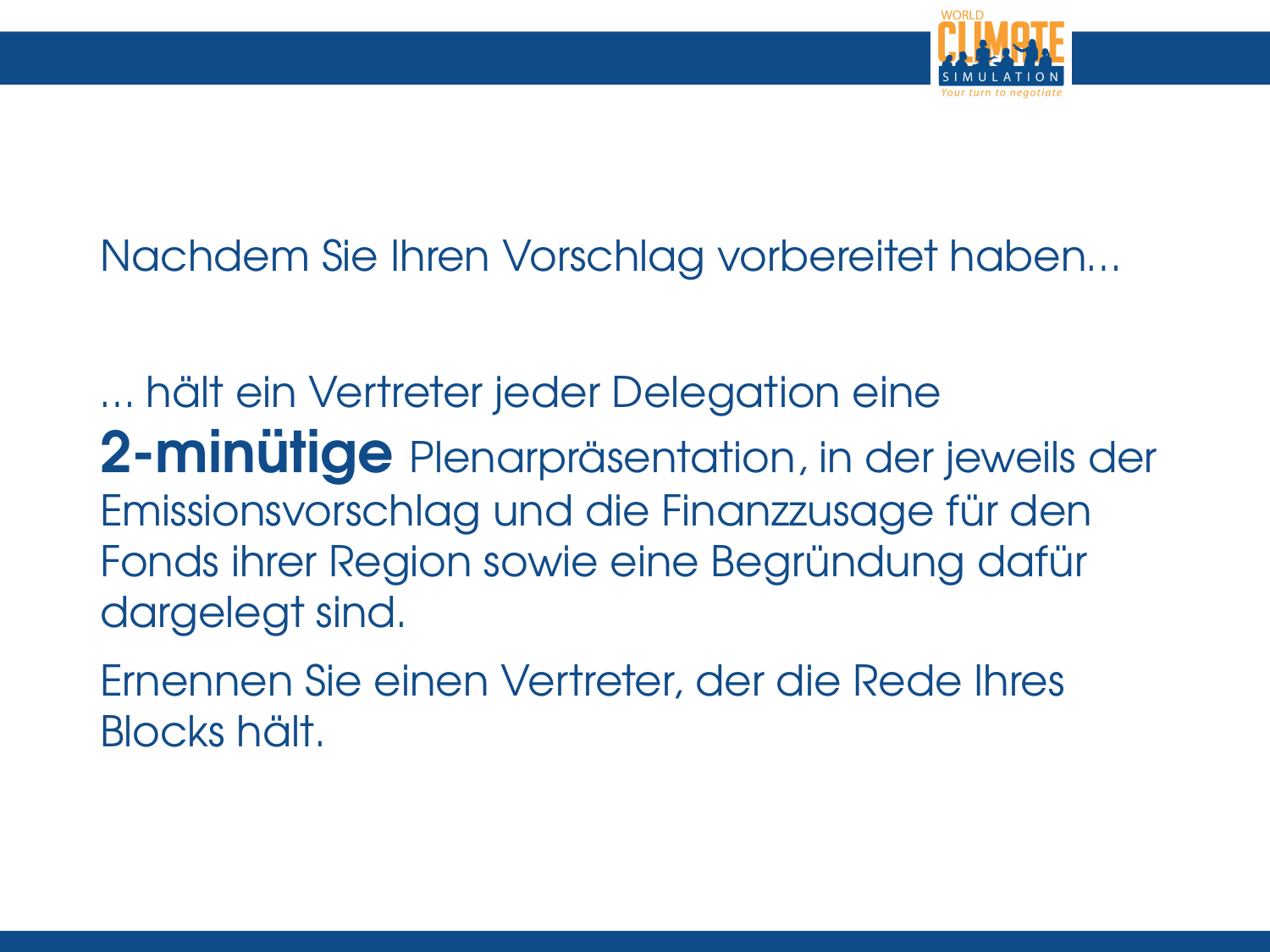

Nachdem Sie Ihren Vorschlag vorbereitet haben…

… hält ein Vertreter jeder Delegation eine
2-minütige Plenarpräsentation, in der jeweils der Emissionsvorschlag und die Finanzzusage für den Fonds ihrer Region sowie eine Begründung dafür dargelegt sind.
Ernennen Sie einen Vertreter, der die Rede Ihres Blocks hält.